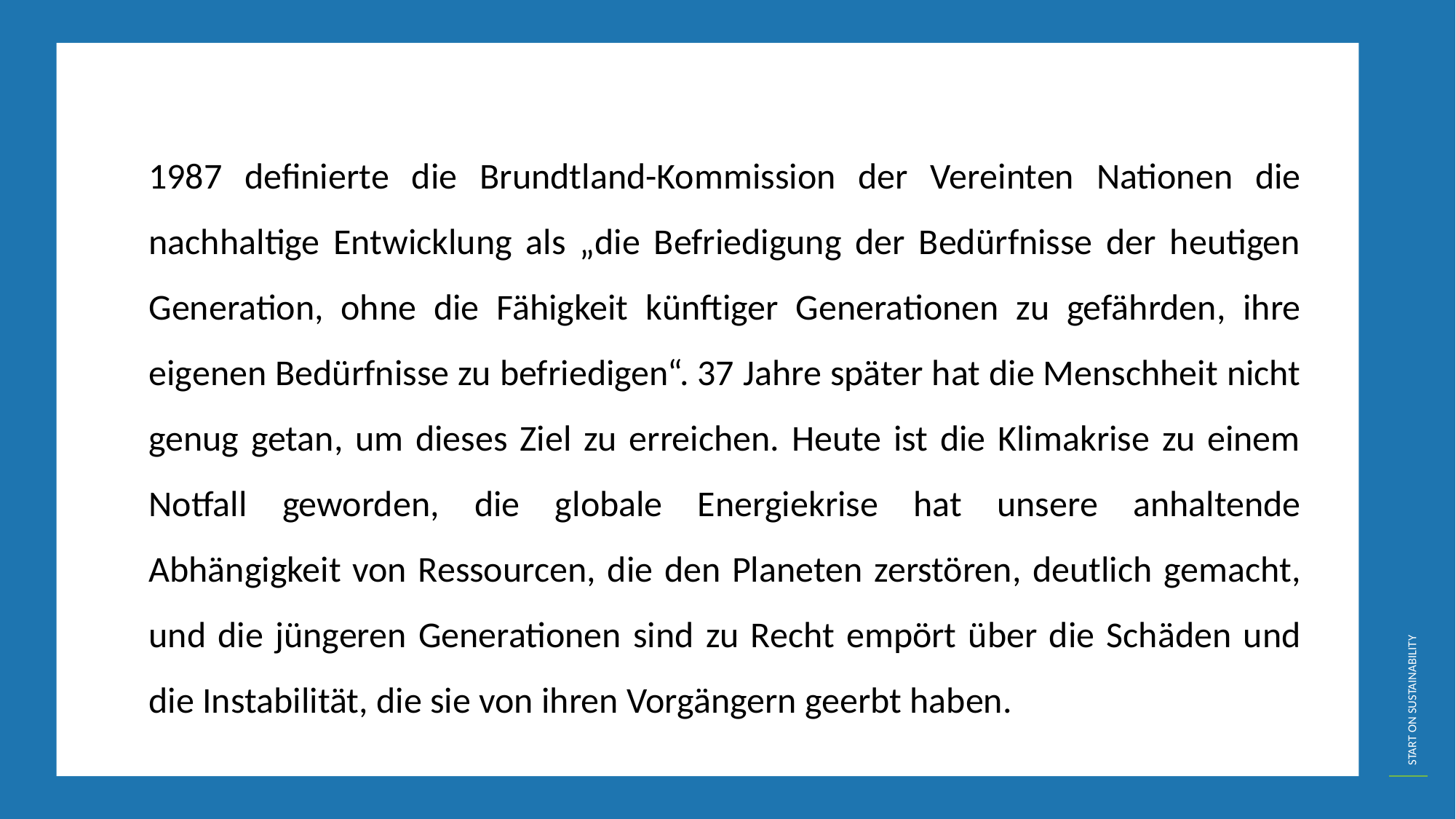

1987 definierte die Brundtland-Kommission der Vereinten Nationen die nachhaltige Entwicklung als „die Befriedigung der Bedürfnisse der heutigen Generation, ohne die Fähigkeit künftiger Generationen zu gefährden, ihre eigenen Bedürfnisse zu befriedigen“. 37 Jahre später hat die Menschheit nicht genug getan, um dieses Ziel zu erreichen. Heute ist die Klimakrise zu einem Notfall geworden, die globale Energiekrise hat unsere anhaltende Abhängigkeit von Ressourcen, die den Planeten zerstören, deutlich gemacht, und die jüngeren Generationen sind zu Recht empört über die Schäden und die Instabilität, die sie von ihren Vorgängern geerbt haben.